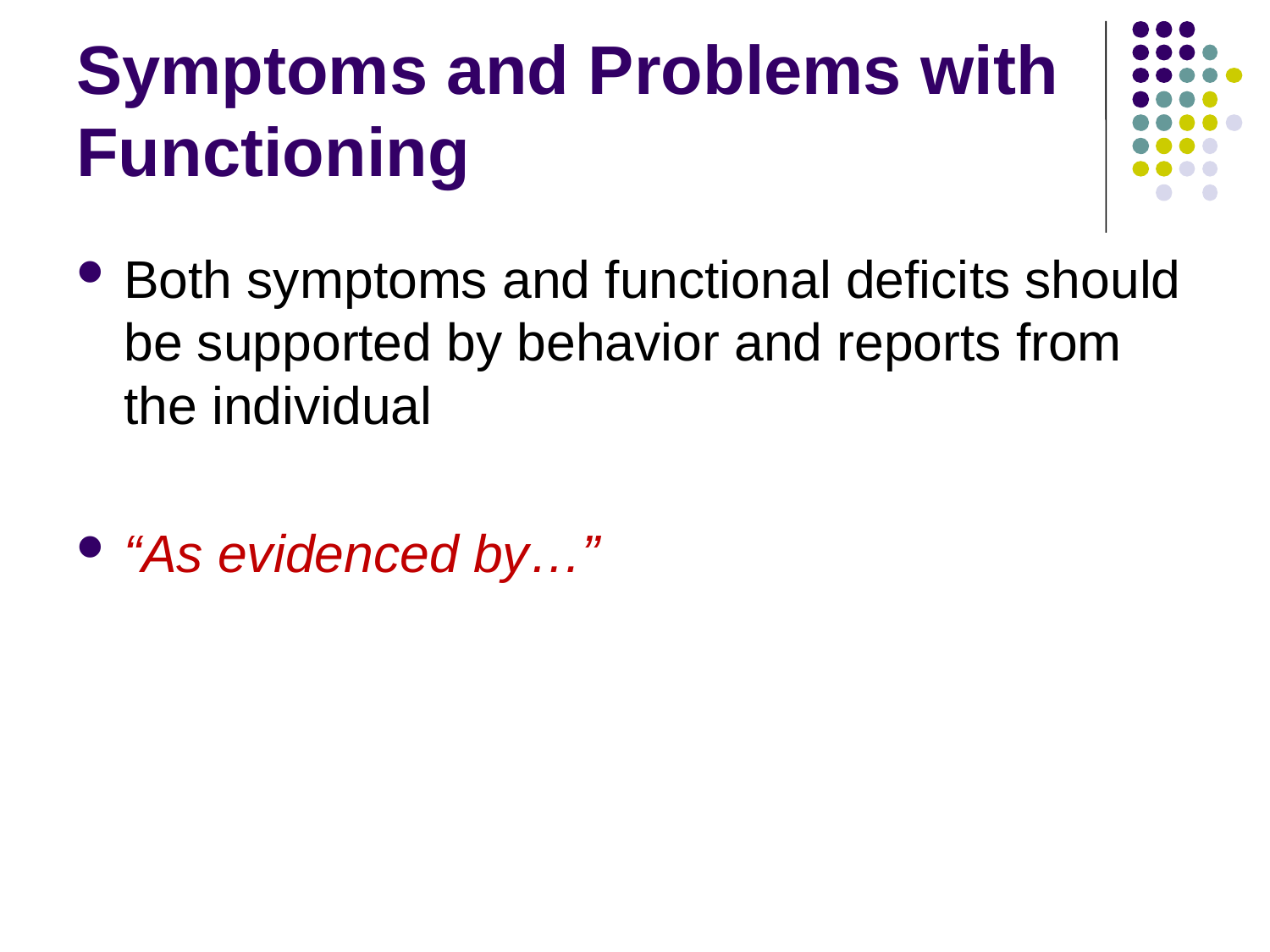

# Symptoms and Problems with Functioning
Both symptoms and functional deficits should be supported by behavior and reports from the individual

“As evidenced by…”